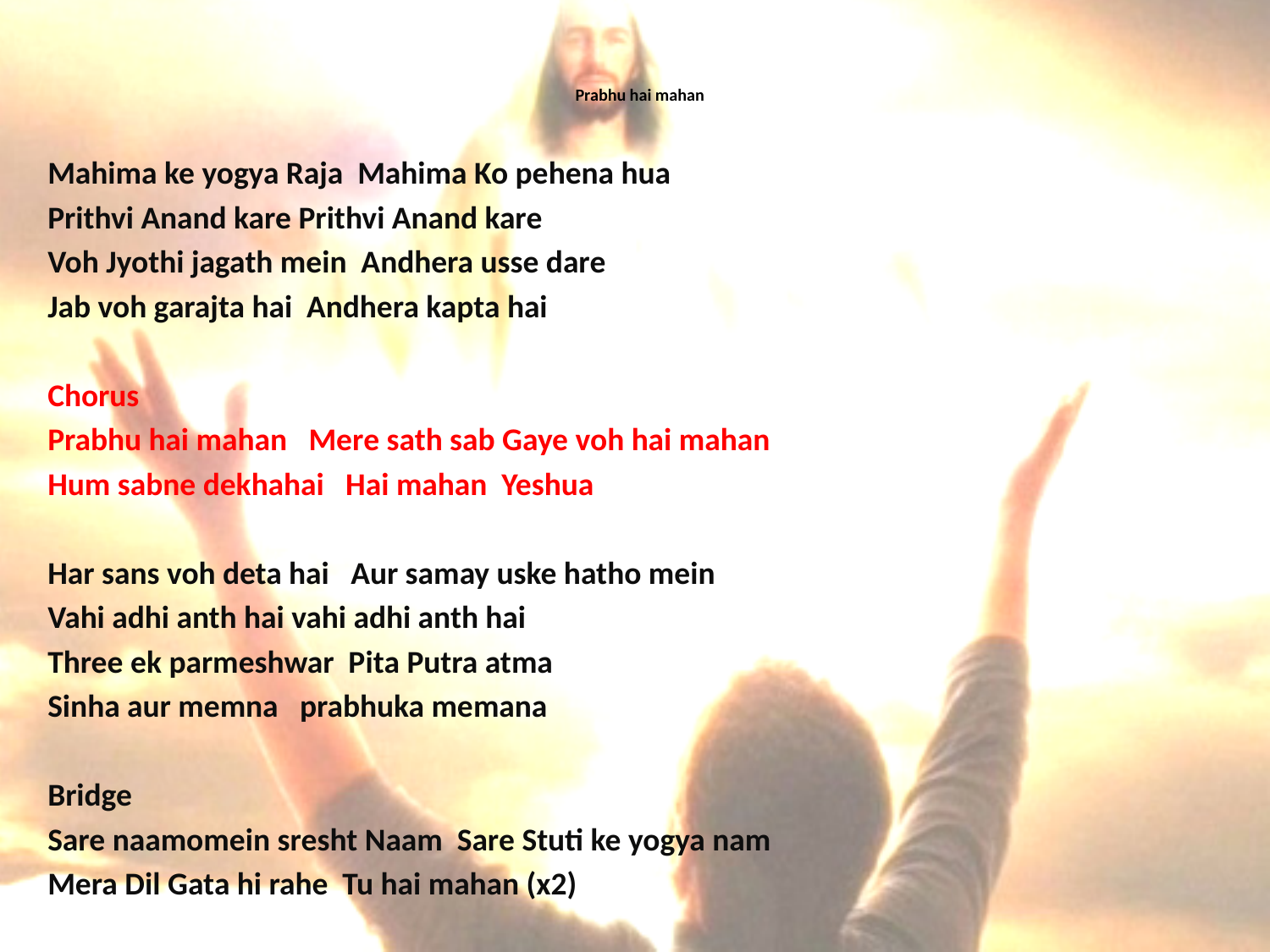

# Prabhu hai mahan
Mahima ke yogya Raja  Mahima Ko pehena hua
Prithvi Anand kare Prithvi Anand kare
Voh Jyothi jagath mein  Andhera usse dare
Jab voh garajta hai  Andhera kapta hai

Chorus
Prabhu hai mahan   Mere sath sab Gaye voh hai mahan
Hum sabne dekhahai   Hai mahan  Yeshua

Har sans voh deta hai   Aur samay uske hatho mein
Vahi adhi anth hai vahi adhi anth hai
Three ek parmeshwar  Pita Putra atma
Sinha aur memna   prabhuka memana

Bridge
Sare naamomein sresht Naam  Sare Stuti ke yogya nam
Mera Dil Gata hi rahe  Tu hai mahan (x2)